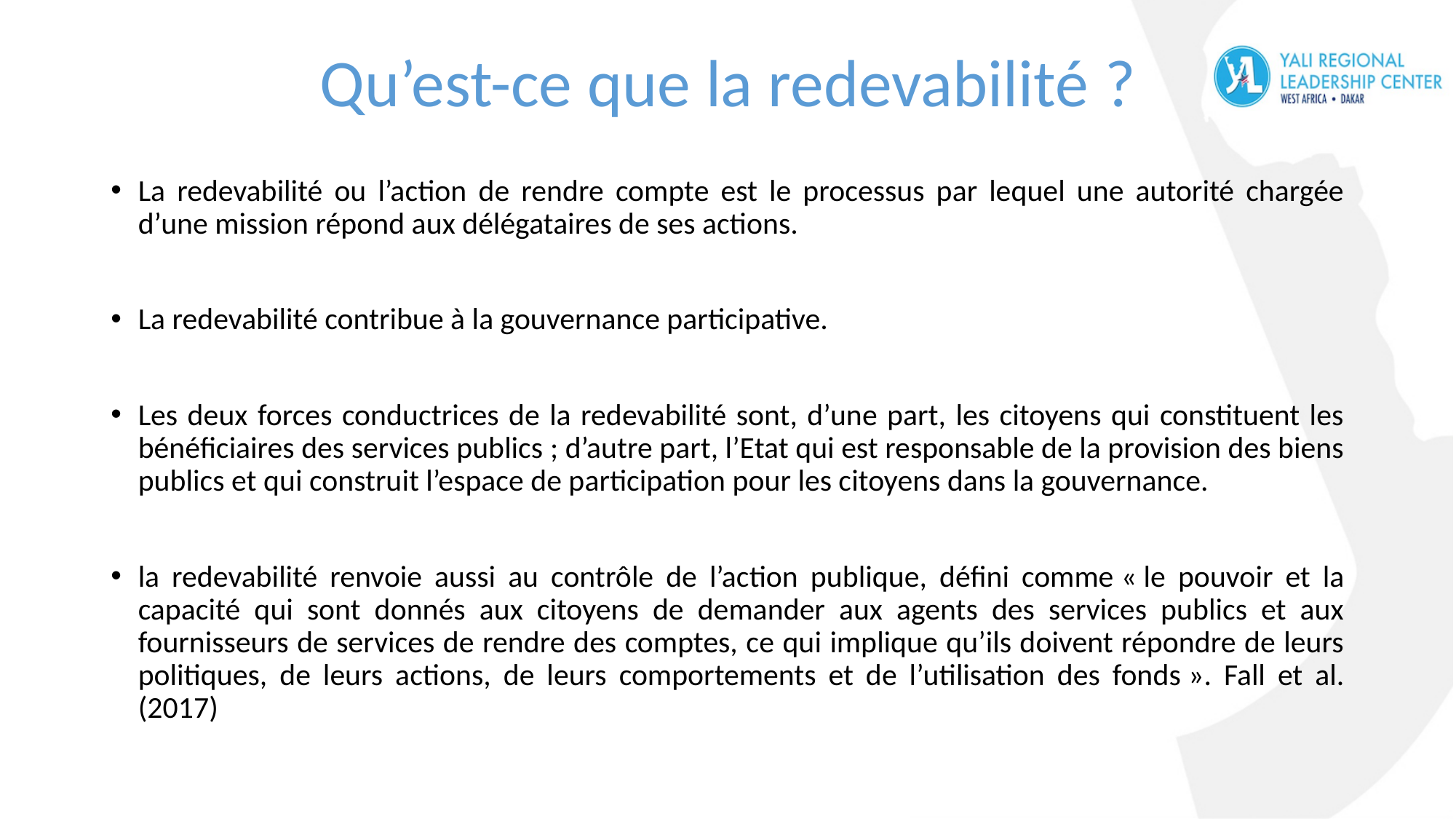

# Qu’est-ce que la redevabilité ?
La redevabilité ou l’action de rendre compte est le processus par lequel une autorité chargée d’une mission répond aux délégataires de ses actions.

La redevabilité contribue à la gouvernance participative.

Les deux forces conductrices de la redevabilité sont, d’une part, les citoyens qui constituent les bénéficiaires des services publics ; d’autre part, l’Etat qui est responsable de la provision des biens publics et qui construit l’espace de participation pour les citoyens dans la gouvernance.

la redevabilité renvoie aussi au contrôle de l’action publique, défini comme « le pouvoir et la capacité qui sont donnés aux citoyens de demander aux agents des services publics et aux fournisseurs de services de rendre des comptes, ce qui implique qu’ils doivent répondre de leurs politiques, de leurs actions, de leurs comportements et de l’utilisation des fonds ». Fall et al. (2017)